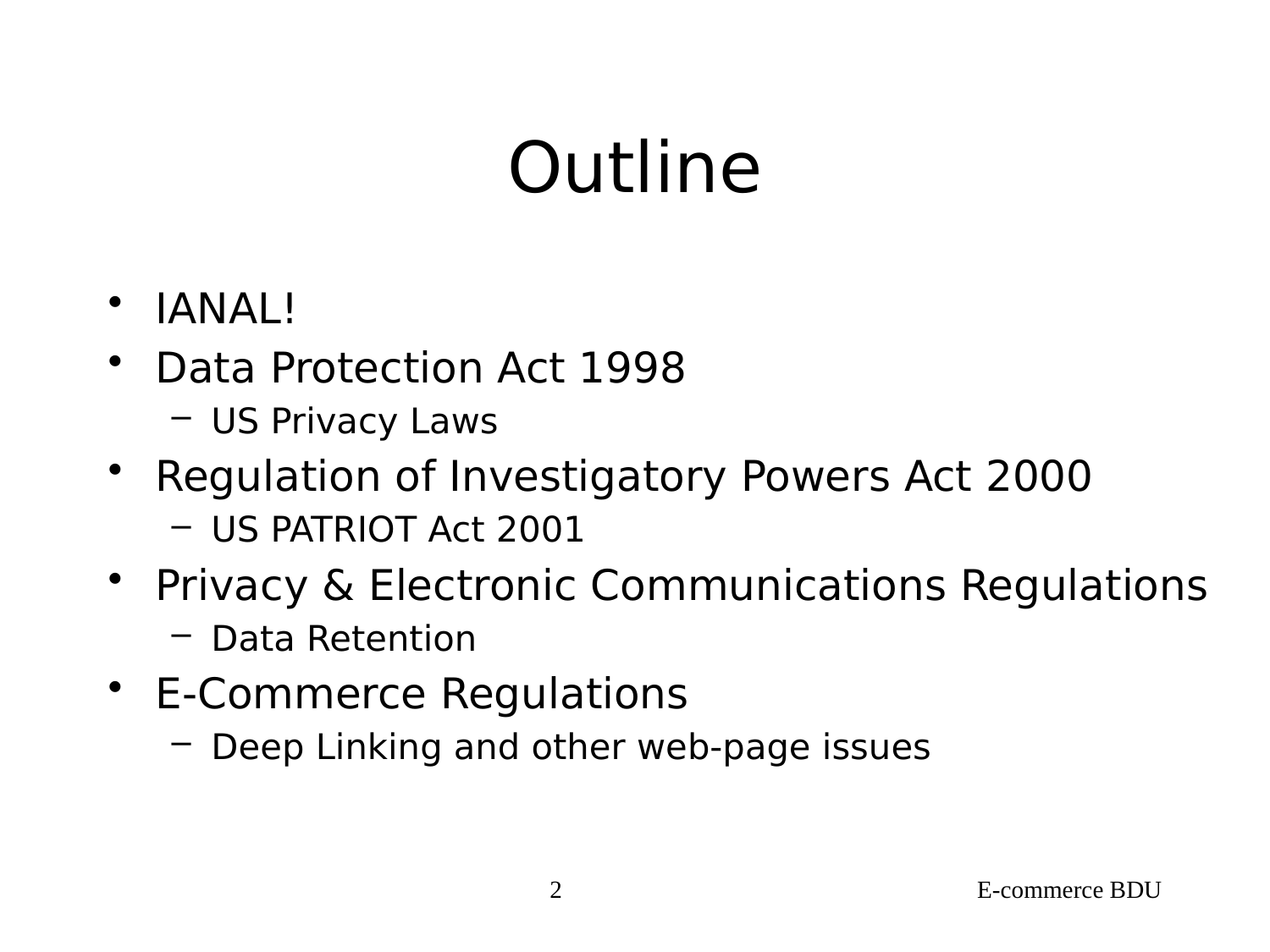

# Outline
IANAL!
Data Protection Act 1998
US Privacy Laws
Regulation of Investigatory Powers Act 2000
US PATRIOT Act 2001
Privacy & Electronic Communications Regulations
Data Retention
E-Commerce Regulations
Deep Linking and other web-page issues

2
E-commerce BDU